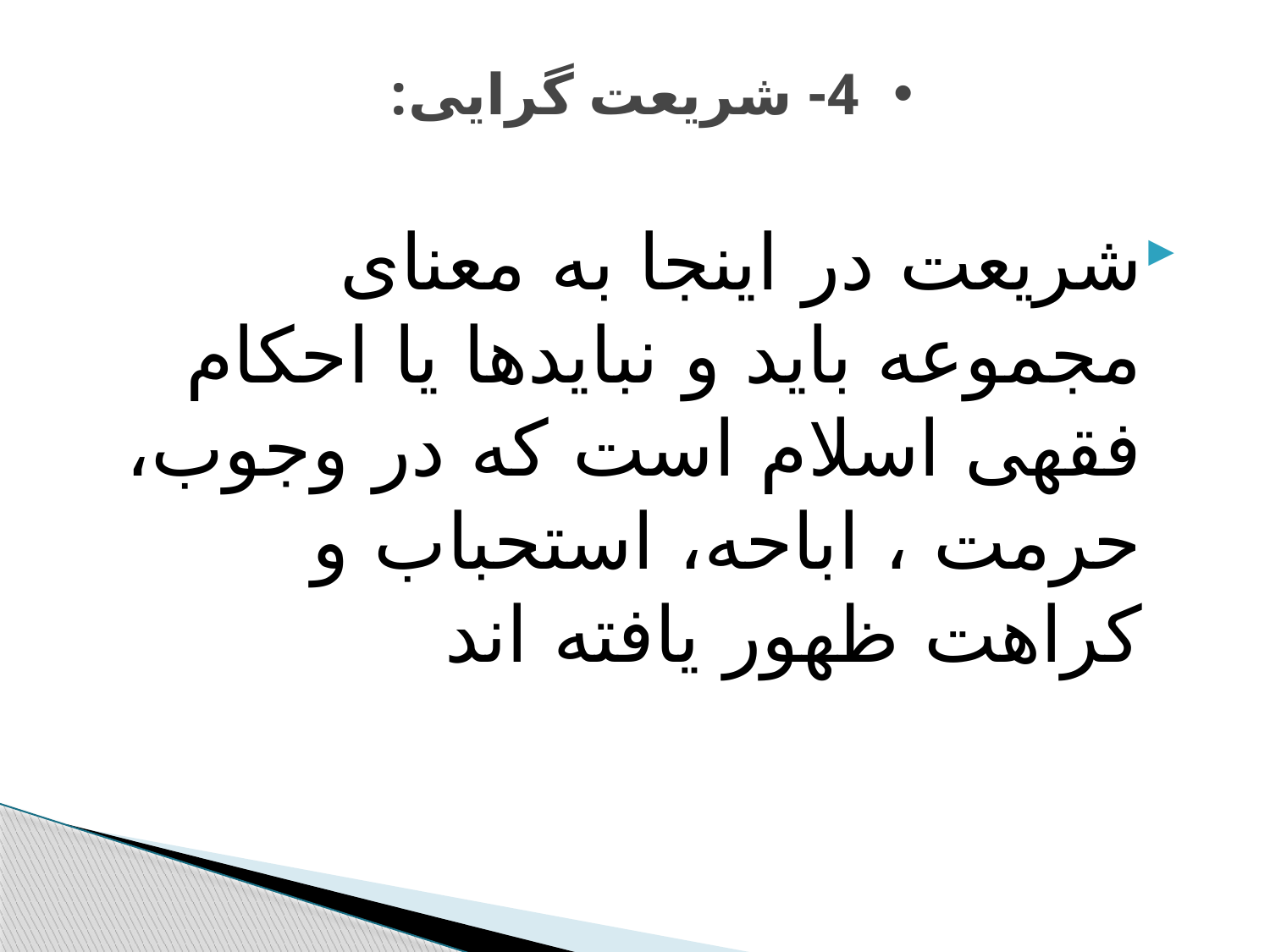

# 4- شریعت گرایی:
شریعت در اینجا به معنای مجموعه باید و نبایدها یا احکام فقهی اسلام است که در وجوب، حرمت ، اباحه، استحباب و کراهت ظهور یافته اند